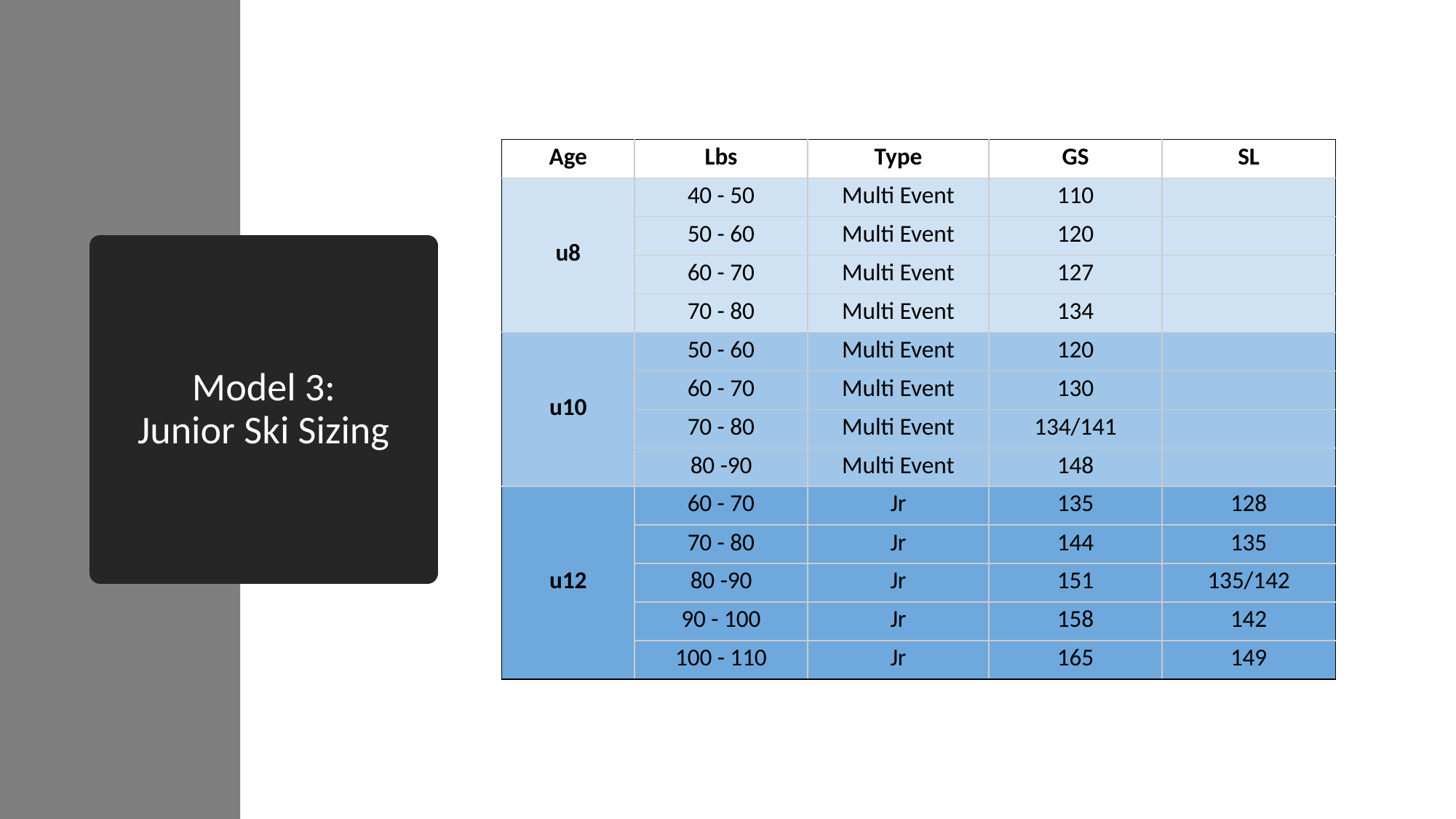

| Age | Lbs | Type | GS | SL |
| --- | --- | --- | --- | --- |
| u8 | 40 - 50 | Multi Event | 110 |  |
|  | 50 - 60 | Multi Event | 120 |  |
|  | 60 - 70 | Multi Event | 127 |  |
|  | 70 - 80 | Multi Event | 134 |  |
| u10 | 50 - 60 | Multi Event | 120 |  |
|  | 60 - 70 | Multi Event | 130 |  |
|  | 70 - 80 | Multi Event | 134/141 |  |
|  | 80 -90 | Multi Event | 148 |  |
| u12 | 60 - 70 | Jr | 135 | 128 |
|  | 70 - 80 | Jr | 144 | 135 |
|  | 80 -90 | Jr | 151 | 135/142 |
|  | 90 - 100 | Jr | 158 | 142 |
|  | 100 - 110 | Jr | 165 | 149 |
# Model 3: Junior Ski Sizing